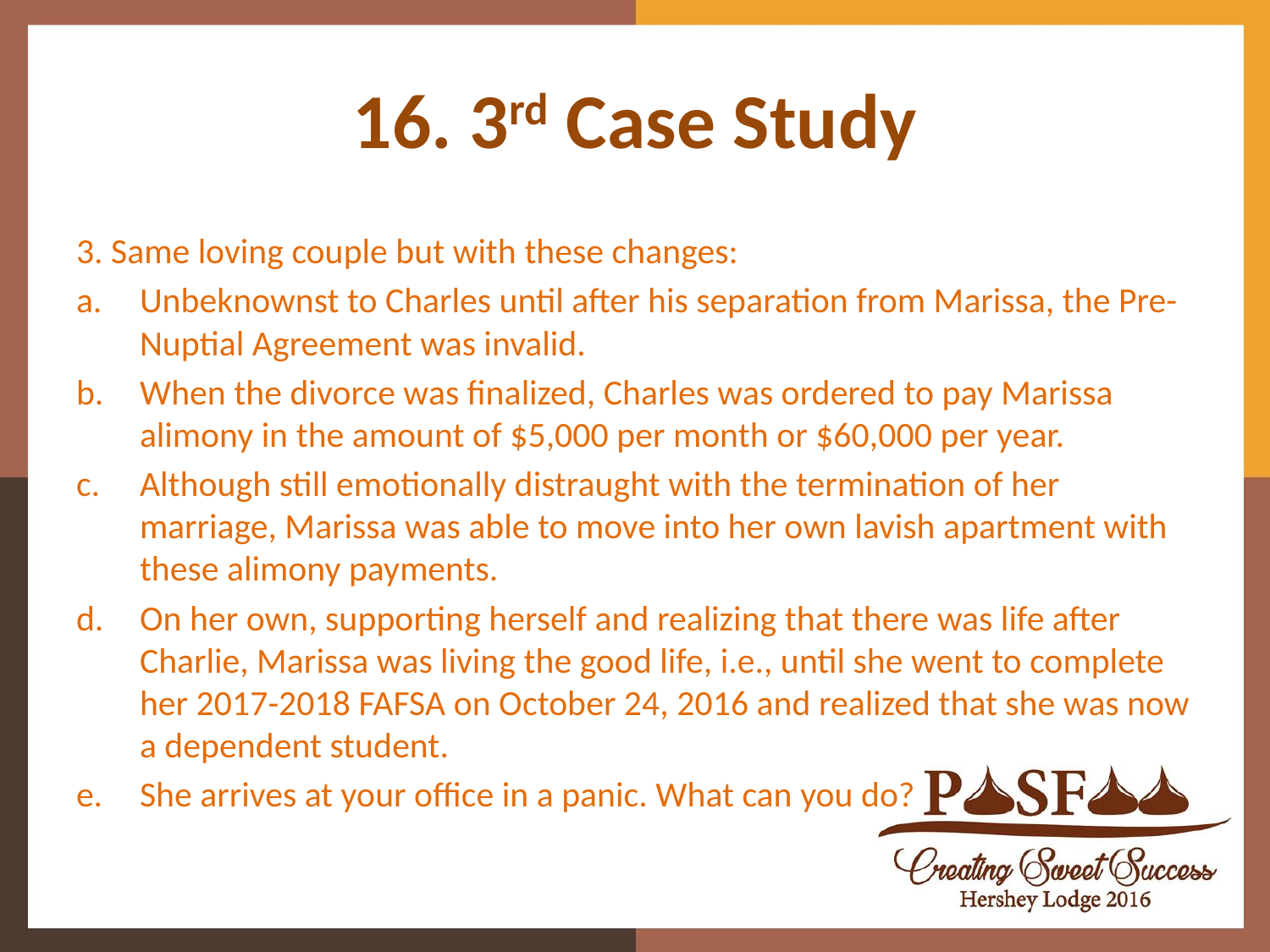

# 16. 3rd Case Study
3. Same loving couple but with these changes:
Unbeknownst to Charles until after his separation from Marissa, the Pre-Nuptial Agreement was invalid.
When the divorce was finalized, Charles was ordered to pay Marissa alimony in the amount of $5,000 per month or $60,000 per year.
Although still emotionally distraught with the termination of her marriage, Marissa was able to move into her own lavish apartment with these alimony payments.
On her own, supporting herself and realizing that there was life after Charlie, Marissa was living the good life, i.e., until she went to complete her 2017-2018 FAFSA on October 24, 2016 and realized that she was now a dependent student.
She arrives at your office in a panic. What can you do?